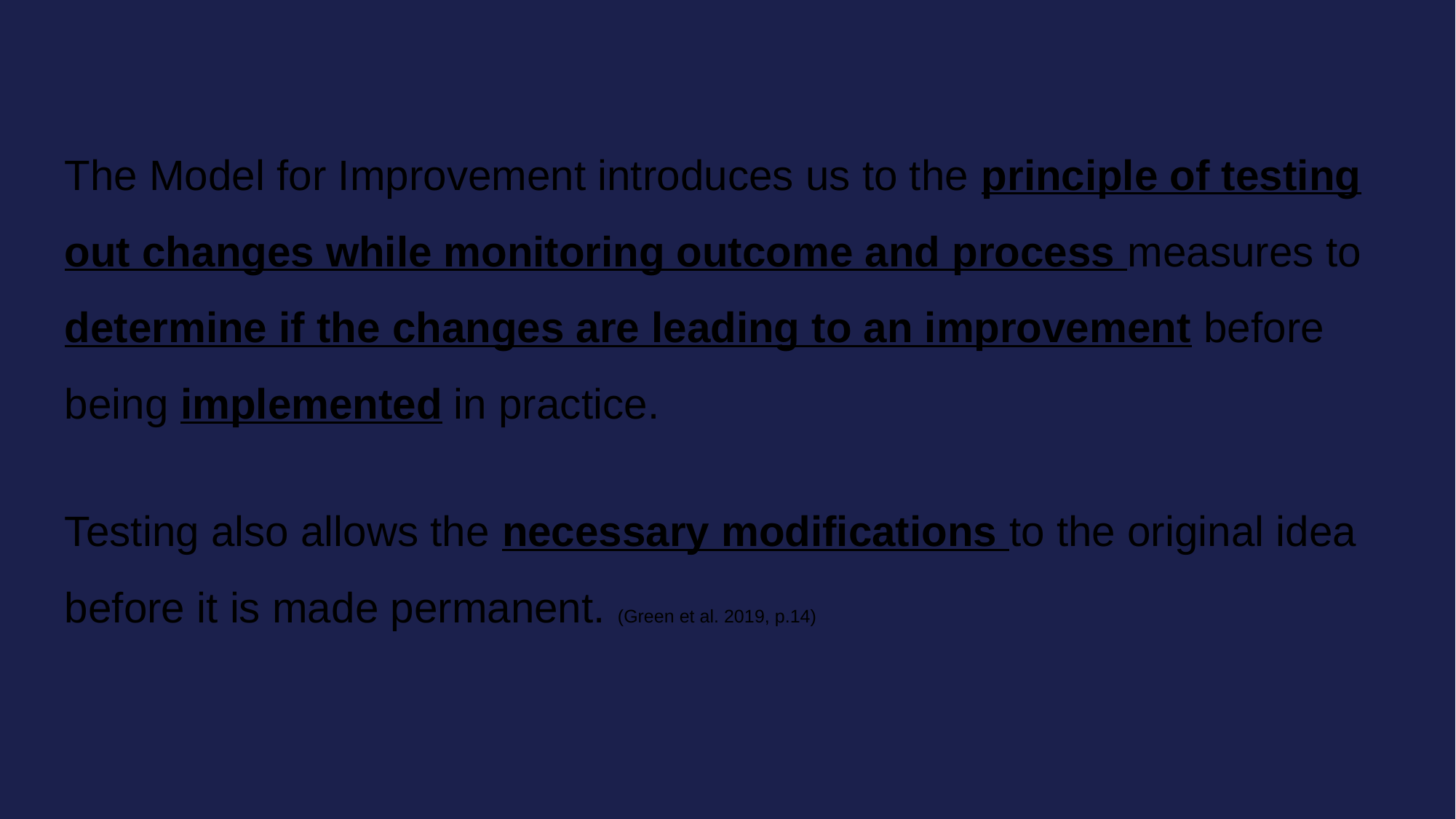

The Model for Improvement introduces us to the principle of testing out changes while monitoring outcome and process measures to determine if the changes are leading to an improvement before being implemented in practice.

Testing also allows the necessary modifications to the original idea before it is made permanent. (Green et al. 2019, p.14)